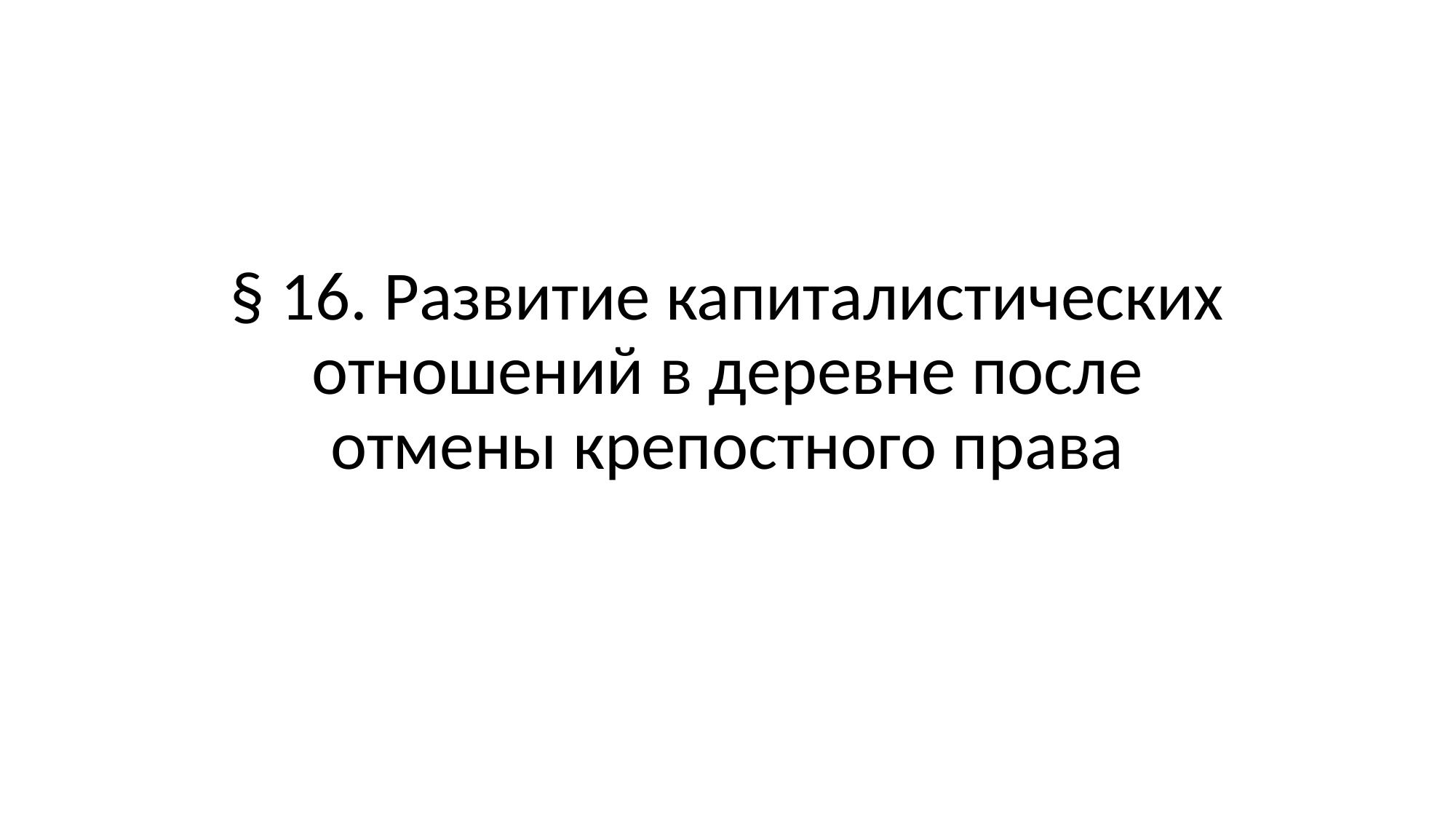

# § 16. Развитие капиталистических отношений в деревне после отмены крепостного права